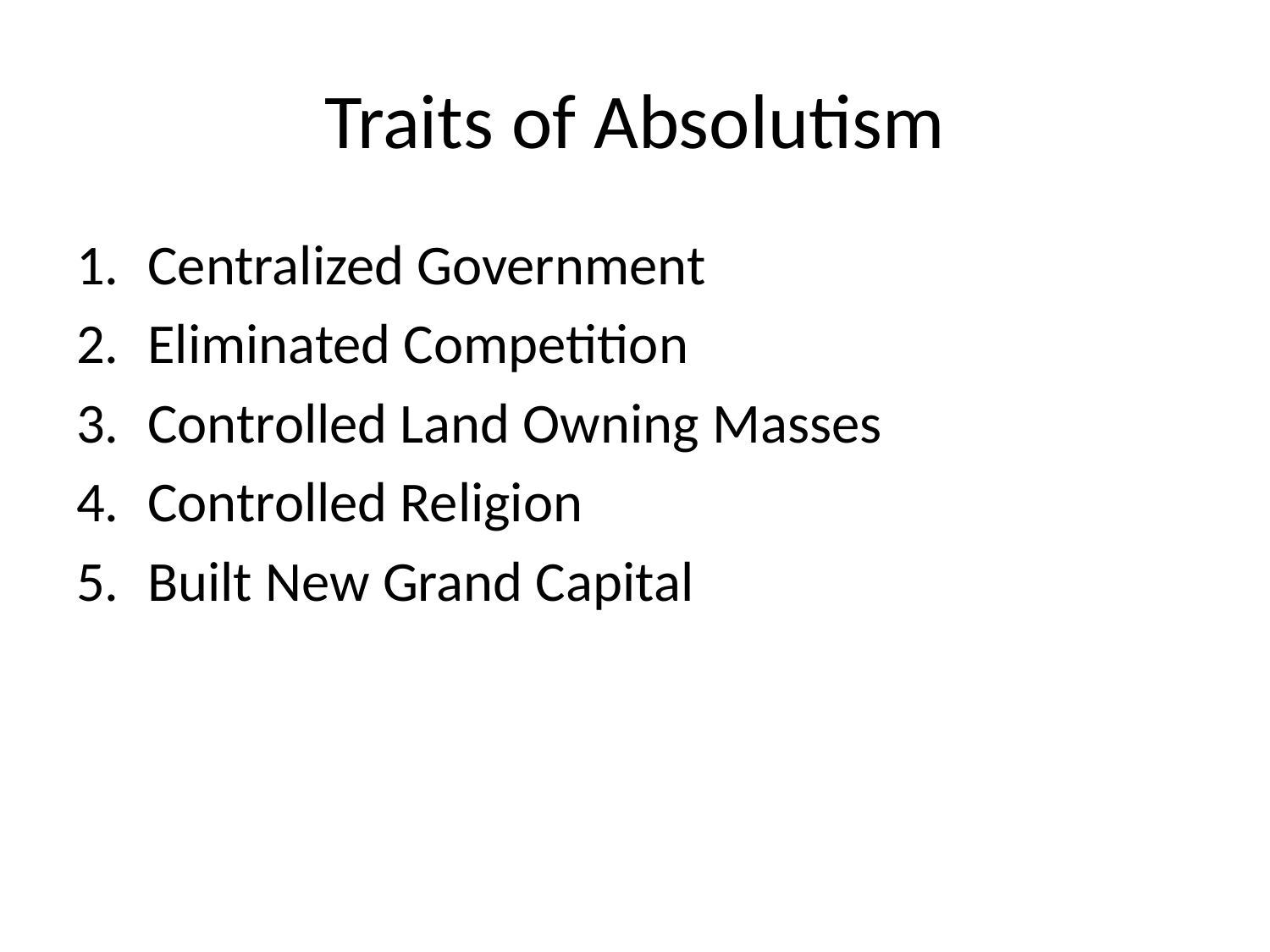

# Traits of Absolutism
Centralized Government
Eliminated Competition
Controlled Land Owning Masses
Controlled Religion
Built New Grand Capital